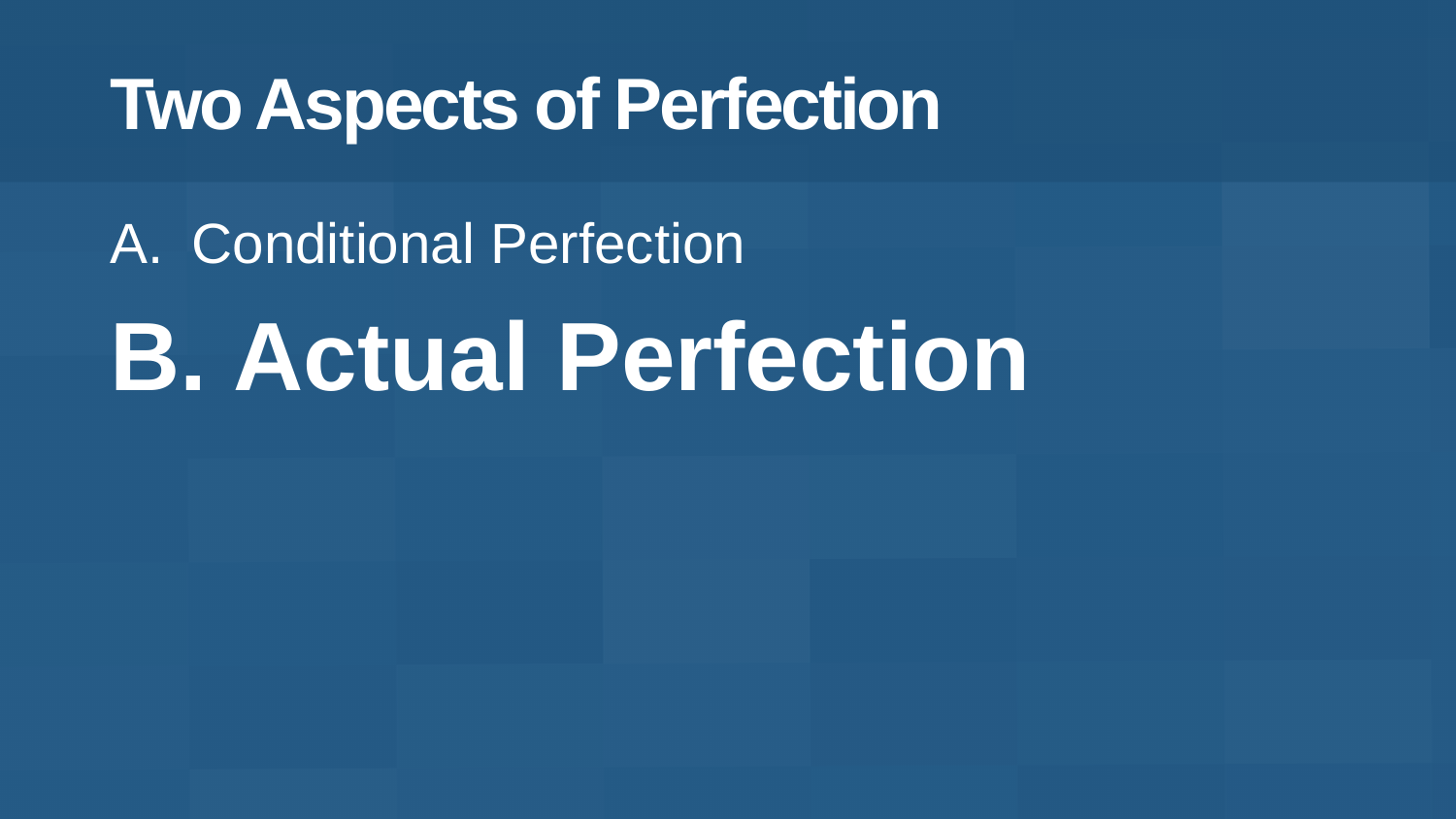

# Two Aspects of Perfection
Conditional Perfection
 Actual Perfection